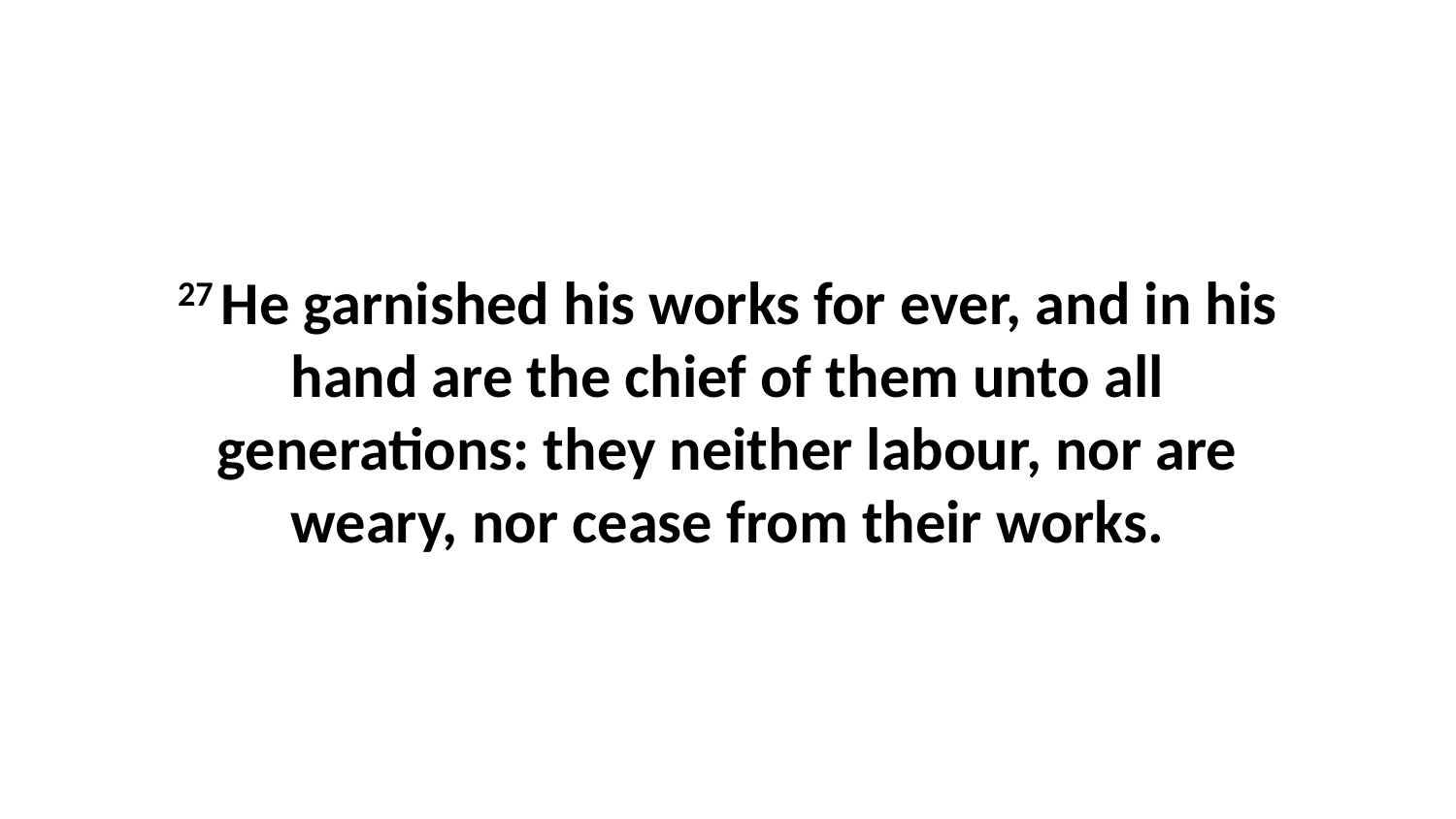

27 He garnished his works for ever, and in his hand are the chief of them unto all generations: they neither labour, nor are weary, nor cease from their works.